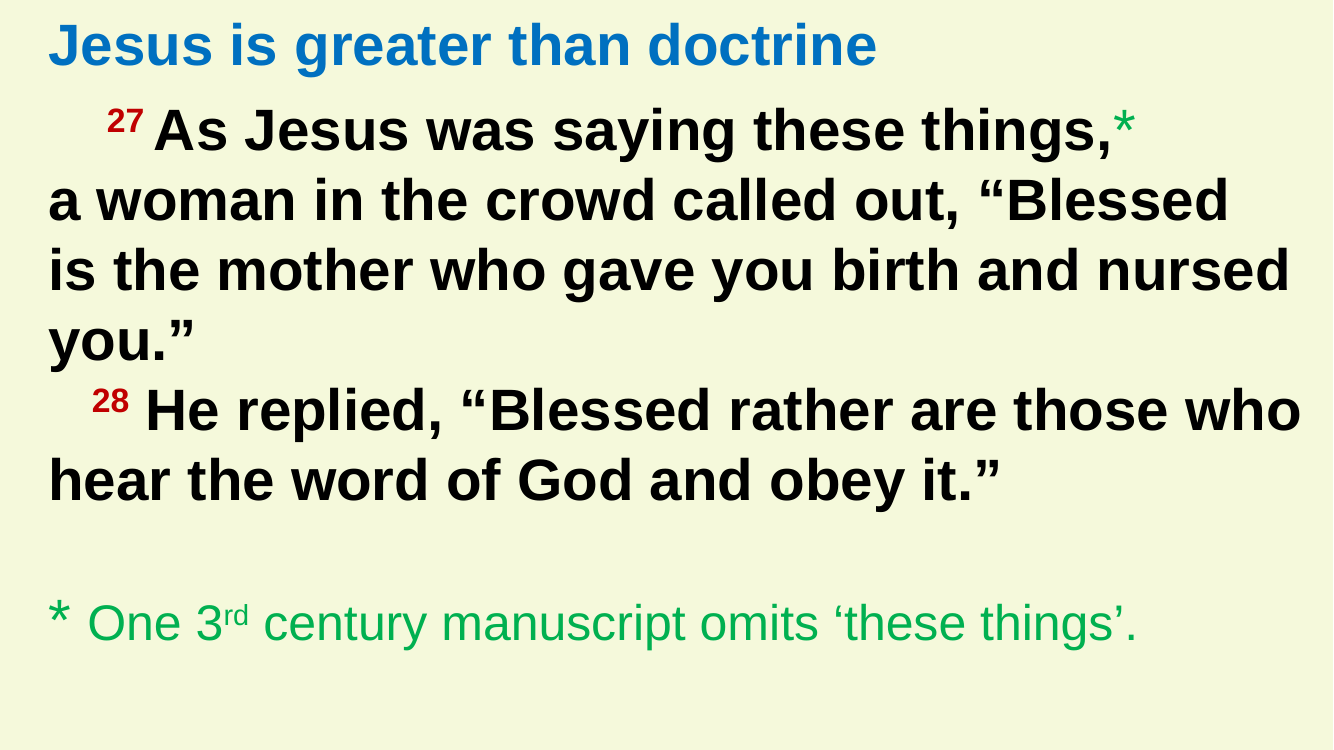

Jesus is greater than doctrine
27 As Jesus was saying these things,*
a woman in the crowd called out, “Blessed
is the mother who gave you birth and nursed you.”
28 He replied, “Blessed rather are those who hear the word of God and obey it.”
* One 3rd century manuscript omits ‘these things’.